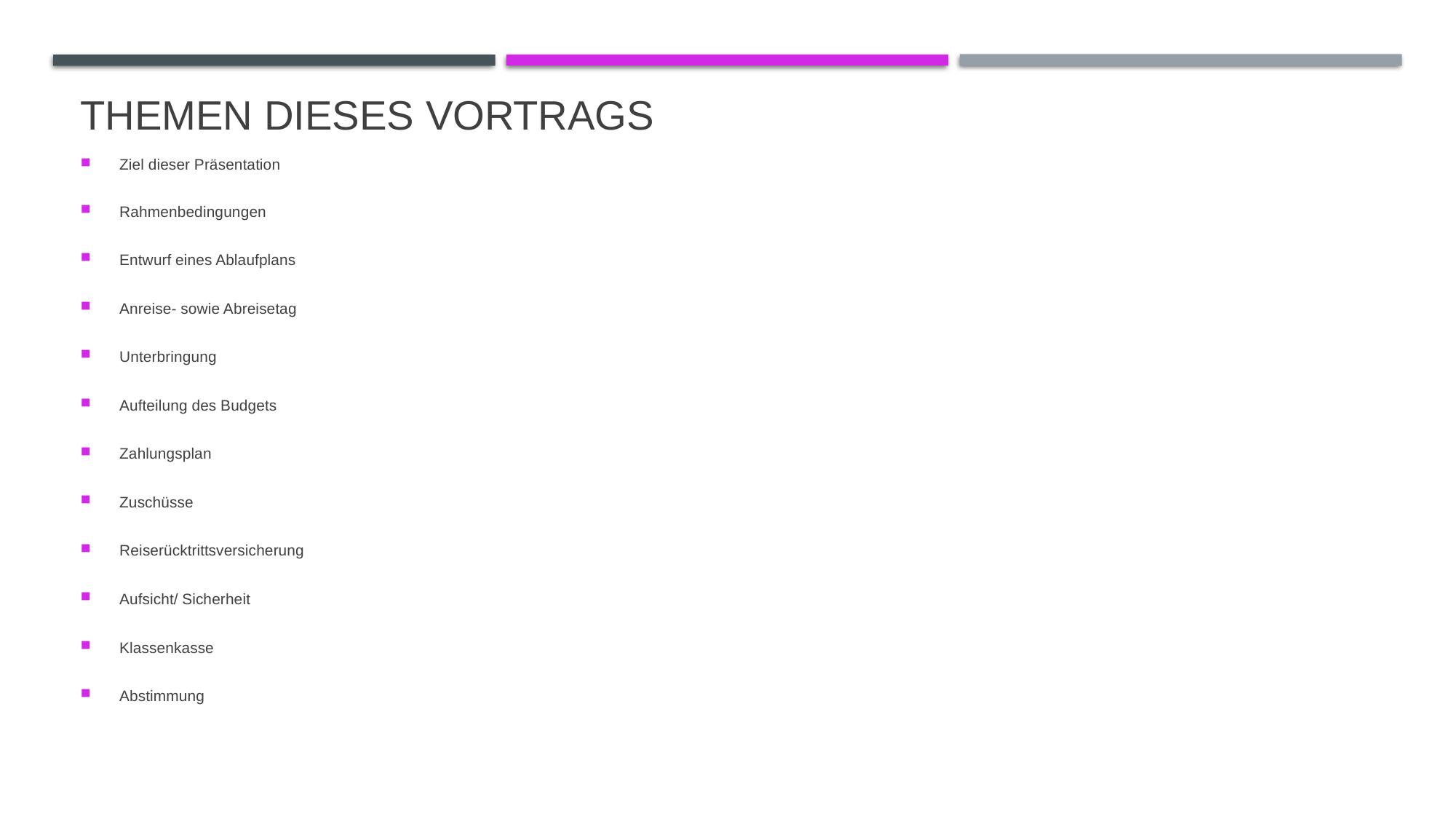

# Themen dieses Vortrags
Ziel dieser Präsentation
Rahmenbedingungen
Entwurf eines Ablaufplans
Anreise- sowie Abreisetag
Unterbringung
Aufteilung des Budgets
Zahlungsplan
Zuschüsse
Reiserücktrittsversicherung
Aufsicht/ Sicherheit
Klassenkasse
Abstimmung